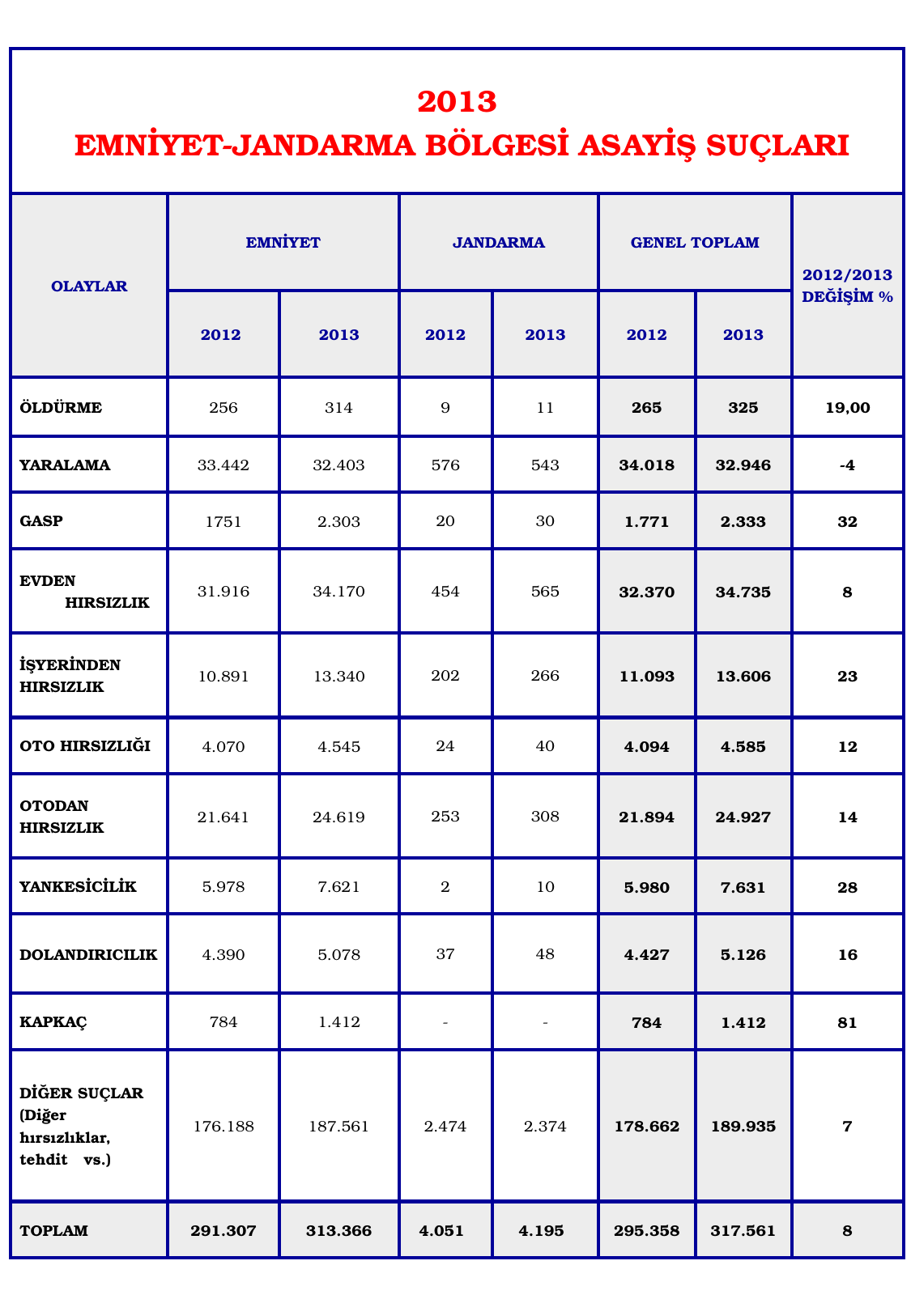

10
| 2013 EMNİYET-JANDARMA BÖLGESİ ASAYİŞ SUÇLARI |  |  |  |  |  |  |  |
| --- | --- | --- | --- | --- | --- | --- | --- |
| OLAYLAR | EMNİYET |  | JANDARMA |  | GENEL TOPLAM |  | 2012/2013 DEĞİŞİM % |
|  | 2012 | 2013 | 2012 | 2013 | 2012 | 2013 |  |
| ÖLDÜRME | 256 | 314 | 9 | 11 | 265 | 325 | 19,00 |
| YARALAMA | 33.442 | 32.403 | 576 | 543 | 34.018 | 32.946 | -4 |
| GASP | 1751 | 2.303 | 20 | 30 | 1.771 | 2.333 | 32 |
| EVDEN HIRSIZLIK | 31.916 | 34.170 | 454 | 565 | 32.370 | 34.735 | 8 |
| İŞYERİNDEN HIRSIZLIK | 10.891 | 13.340 | 202 | 266 | 11.093 | 13.606 | 23 |
| OTO HIRSIZLIĞI | 4.070 | 4.545 | 24 | 40 | 4.094 | 4.585 | 12 |
| OTODAN HIRSIZLIK | 21.641 | 24.619 | 253 | 308 | 21.894 | 24.927 | 14 |
| YANKESİCİLİK | 5.978 | 7.621 | 2 | 10 | 5.980 | 7.631 | 28 |
| DOLANDIRICILIK | 4.390 | 5.078 | 37 | 48 | 4.427 | 5.126 | 16 |
| KAPKAÇ | 784 | 1.412 | - | - | 784 | 1.412 | 81 |
| DİĞER SUÇLAR (Diğer hırsızlıklar, tehdit vs.) | 176.188 | 187.561 | 2.474 | 2.374 | 178.662 | 189.935 | 7 |
| TOPLAM | 291.307 | 313.366 | 4.051 | 4.195 | 295.358 | 317.561 | 8 |